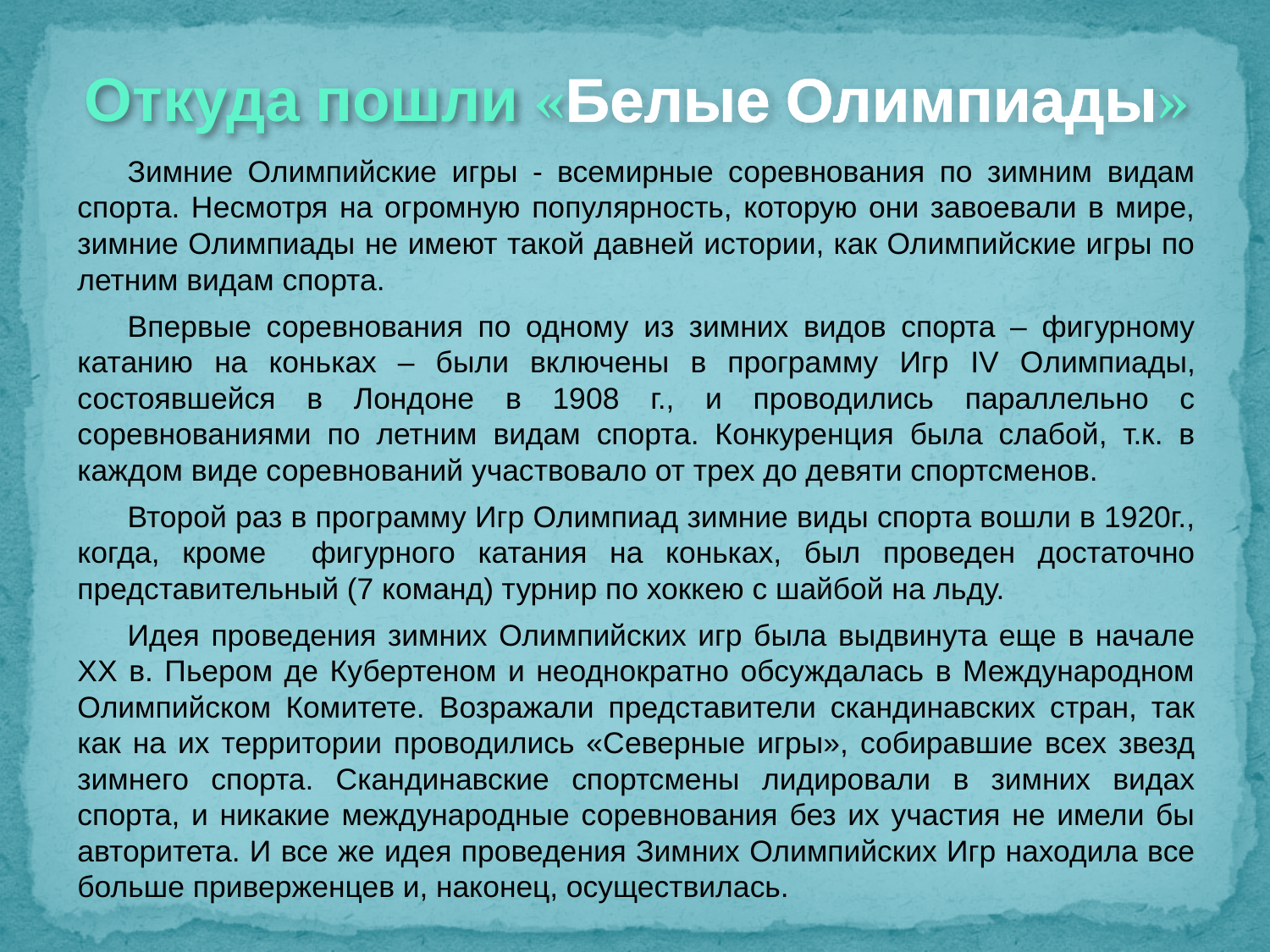

# Откуда пошли «Белые Олимпиады»
Зимние Олимпийские игры - всемирные соревнования по зимним видам спорта. Несмотря на огромную популярность, которую они завоевали в мире, зимние Олимпиады не имеют такой давней истории, как Олимпийские игры по летним видам спорта.
Впервые соревнования по одному из зимних видов спорта – фигурному катанию на коньках – были включены в программу Игр IV Олимпиады, состоявшейся в Лондоне в 1908 г., и проводились параллельно с соревнованиями по летним видам спорта. Конкуренция была слабой, т.к. в каждом виде соревнований участвовало от трех до девяти спортсменов.
Второй раз в программу Игр Олимпиад зимние виды спорта вошли в 1920г., когда, кроме  фигурного катания на коньках, был проведен достаточно представительный (7 команд) турнир по хоккею с шайбой на льду.
Идея проведения зимних Олимпийских игр была выдвинута еще в начале XX в. Пьером де Кубертеном и неоднократно обсуждалась в Международном Олимпийском Комитете. Возражали представители скандинавских стран, так как на их территории проводились «Северные игры», собиравшие всех звезд зимнего спорта. Скандинавские спортсмены лидировали в зимних видах спорта, и никакие международные соревнования без их участия не имели бы авторитета. И все же идея проведения Зимних Олимпийских Игр находила все больше приверженцев и, наконец, осуществилась.